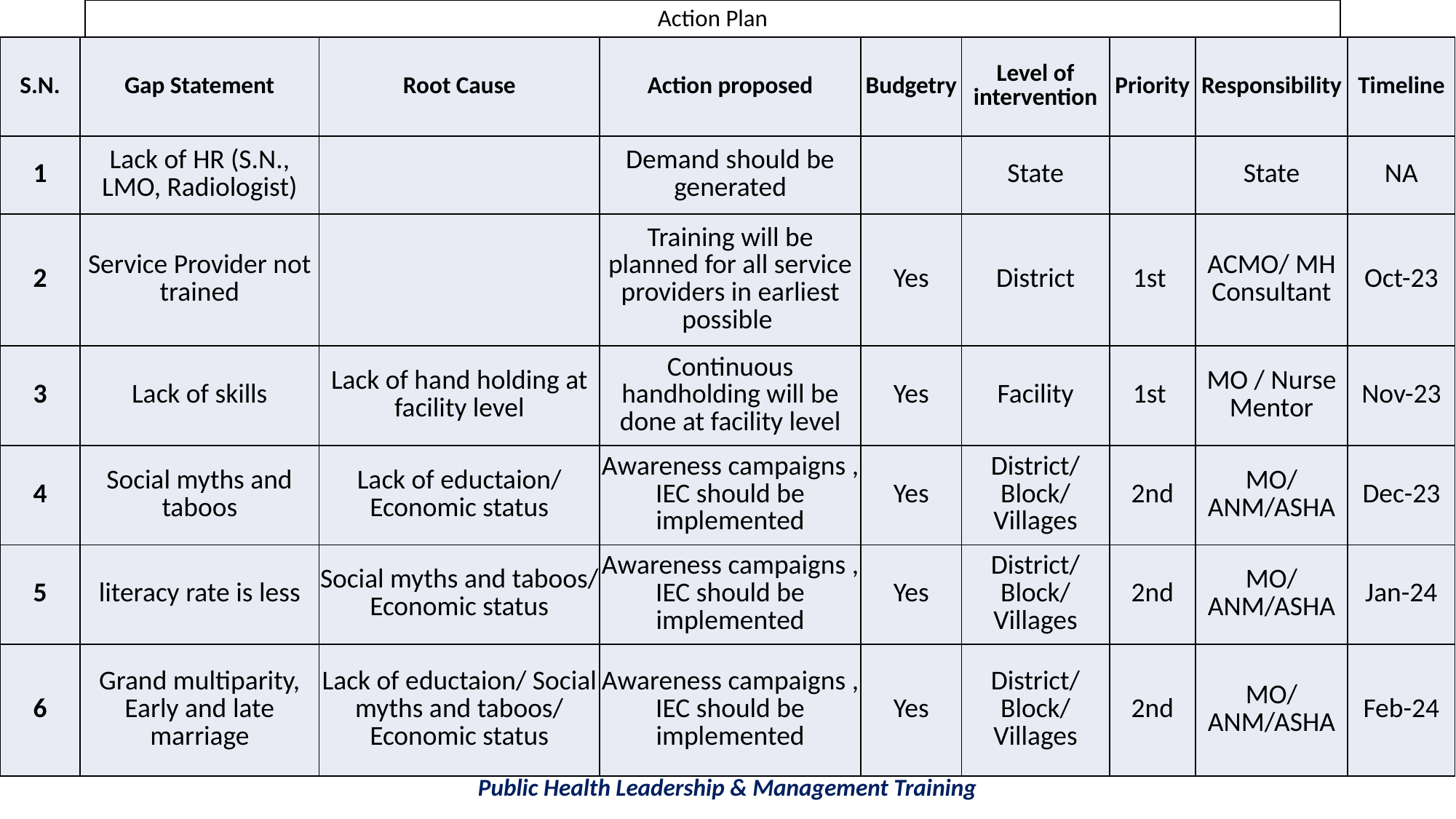

Action Plan
| S.N. | Gap Statement | Root Cause | Action proposed | Budgetry | Level of intervention | Priority | Responsibility | Timeline |
| --- | --- | --- | --- | --- | --- | --- | --- | --- |
| 1 | Lack of HR (S.N., LMO, Radiologist) |  | Demand should be generated |  | State |  | State | NA |
| 2 | Service Provider not trained |  | Training will be planned for all service providers in earliest possible | Yes | District | 1st | ACMO/ MH Consultant | Oct-23 |
| 3 | Lack of skills | Lack of hand holding at facility level | Continuous handholding will be done at facility level | Yes | Facility | 1st | MO / Nurse Mentor | Nov-23 |
| 4 | Social myths and taboos | Lack of eductaion/ Economic status | Awareness campaigns , IEC should be implemented | Yes | District/ Block/ Villages | 2nd | MO/ ANM/ASHA | Dec-23 |
| 5 | literacy rate is less | Social myths and taboos/ Economic status | Awareness campaigns , IEC should be implemented | Yes | District/ Block/ Villages | 2nd | MO/ ANM/ASHA | Jan-24 |
| 6 | Grand multiparity, Early and late marriage | Lack of eductaion/ Social myths and taboos/ Economic status | Awareness campaigns , IEC should be implemented | Yes | District/ Block/ Villages | 2nd | MO/ ANM/ASHA | Feb-24 |

Public Health Leadership & Management Training